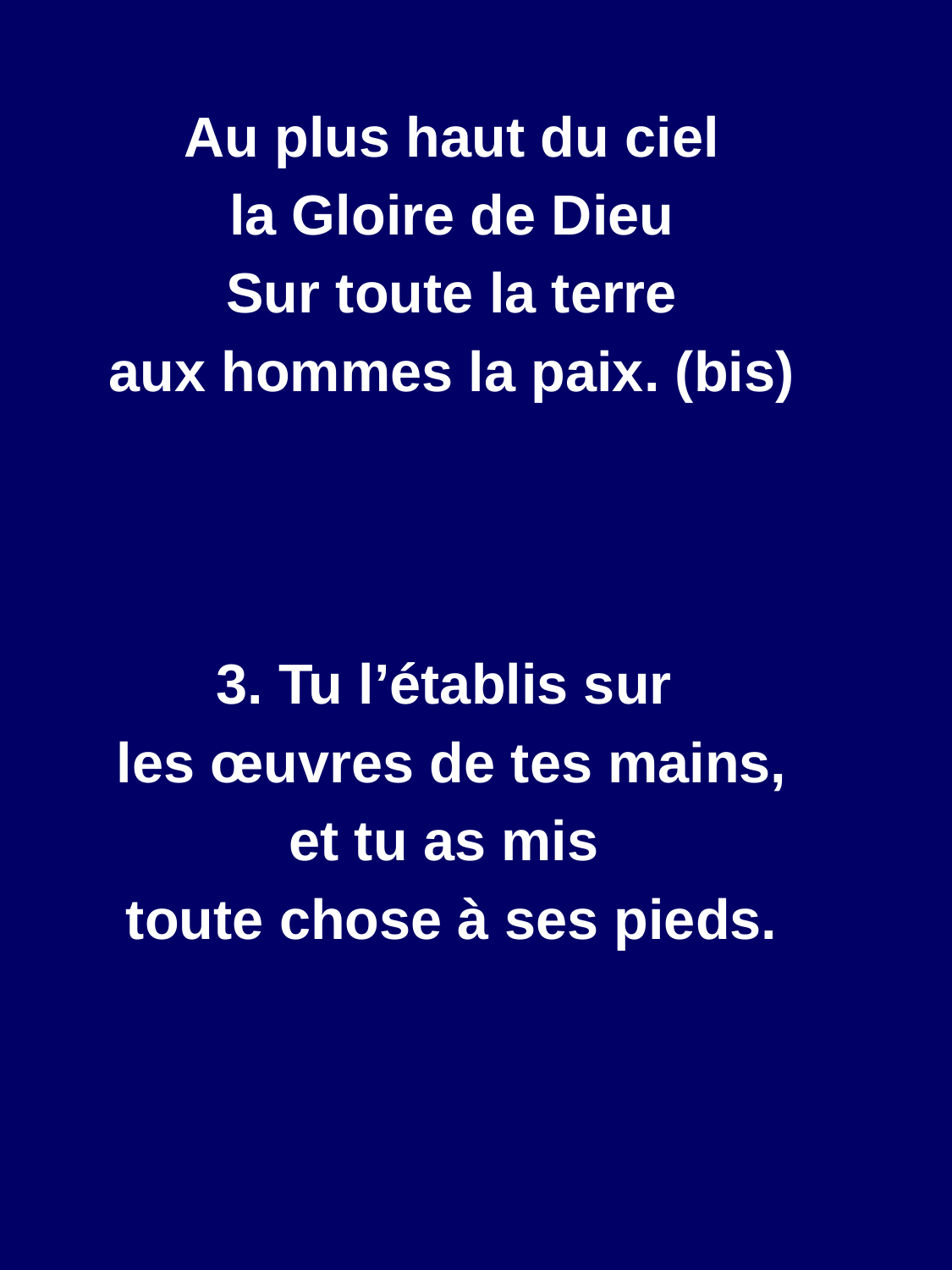

Au plus haut du ciel
la Gloire de Dieu
Sur toute la terre
aux hommes la paix. (bis)

3. Tu l’établis sur
les œuvres de tes mains,
et tu as mis
toute chose à ses pieds.